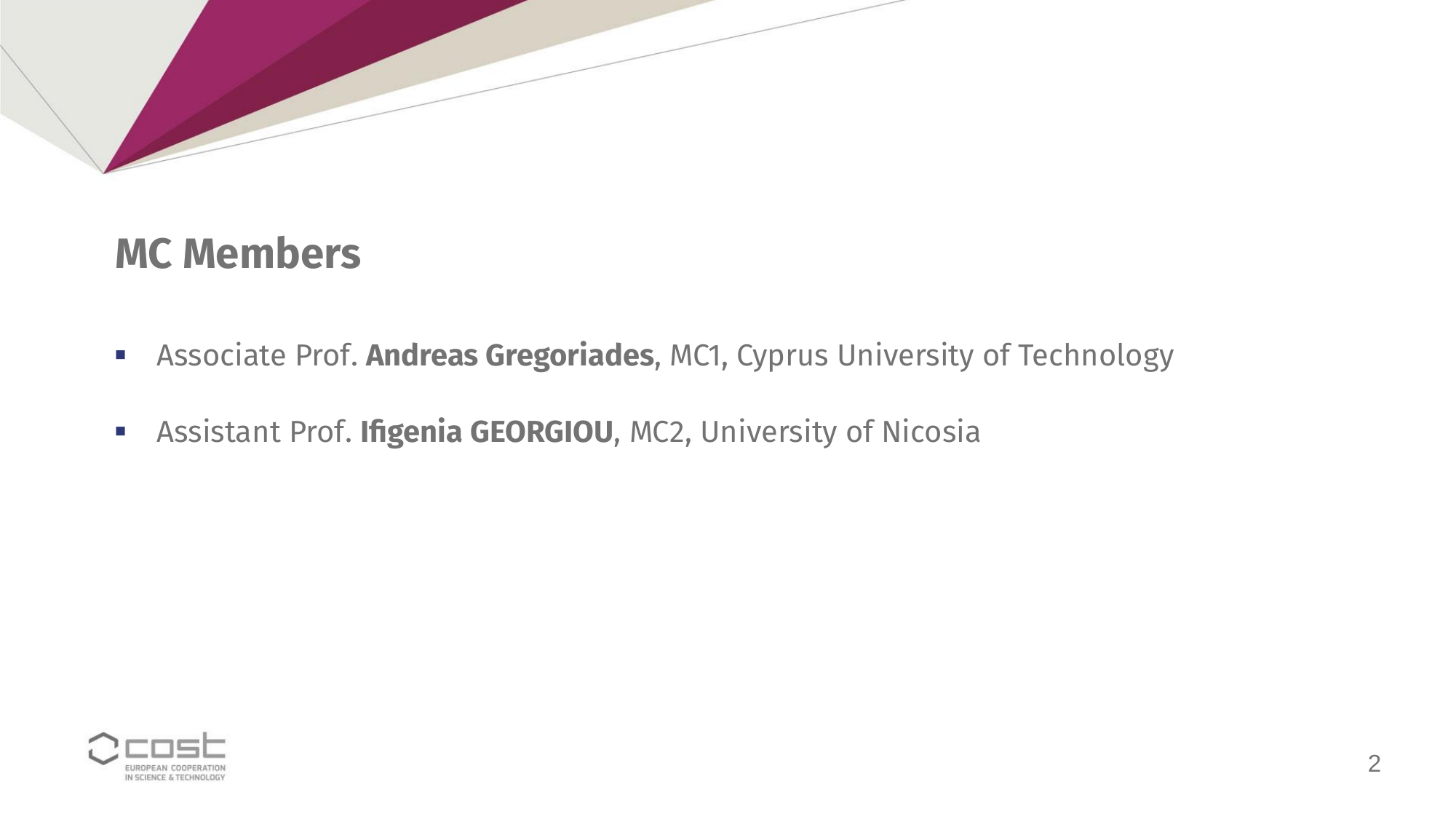

MC Members
Associate Prof. Andreas Gregoriades, MC1, Cyprus University of Technology

Assistant Prof. Ifigenia GEORGIOU, MC2, University of Nicosia